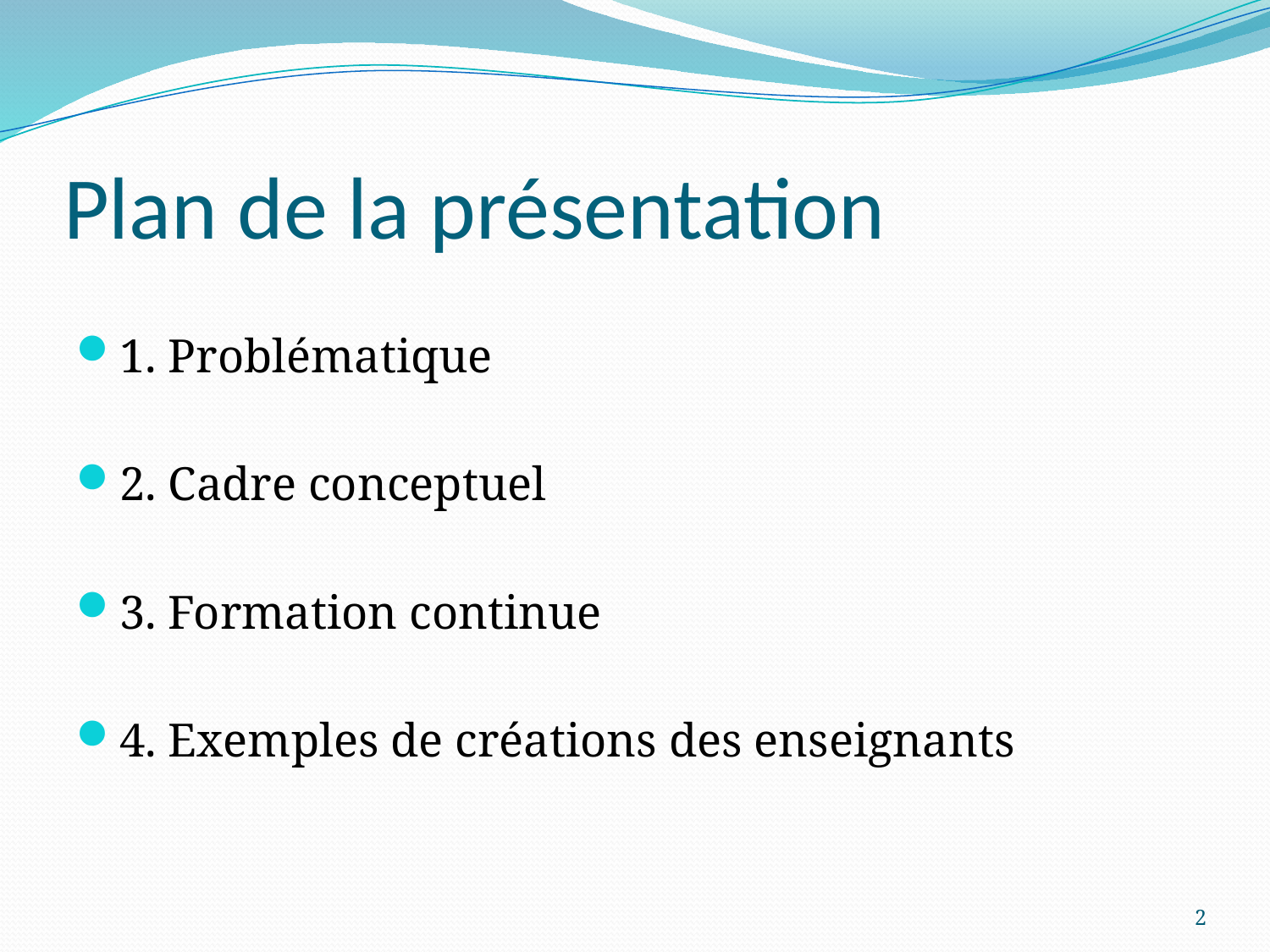

# Plan de la présentation

1. Problématique

2. Cadre conceptuel

3. Formation continue

4. Exemples de créations des enseignants
2